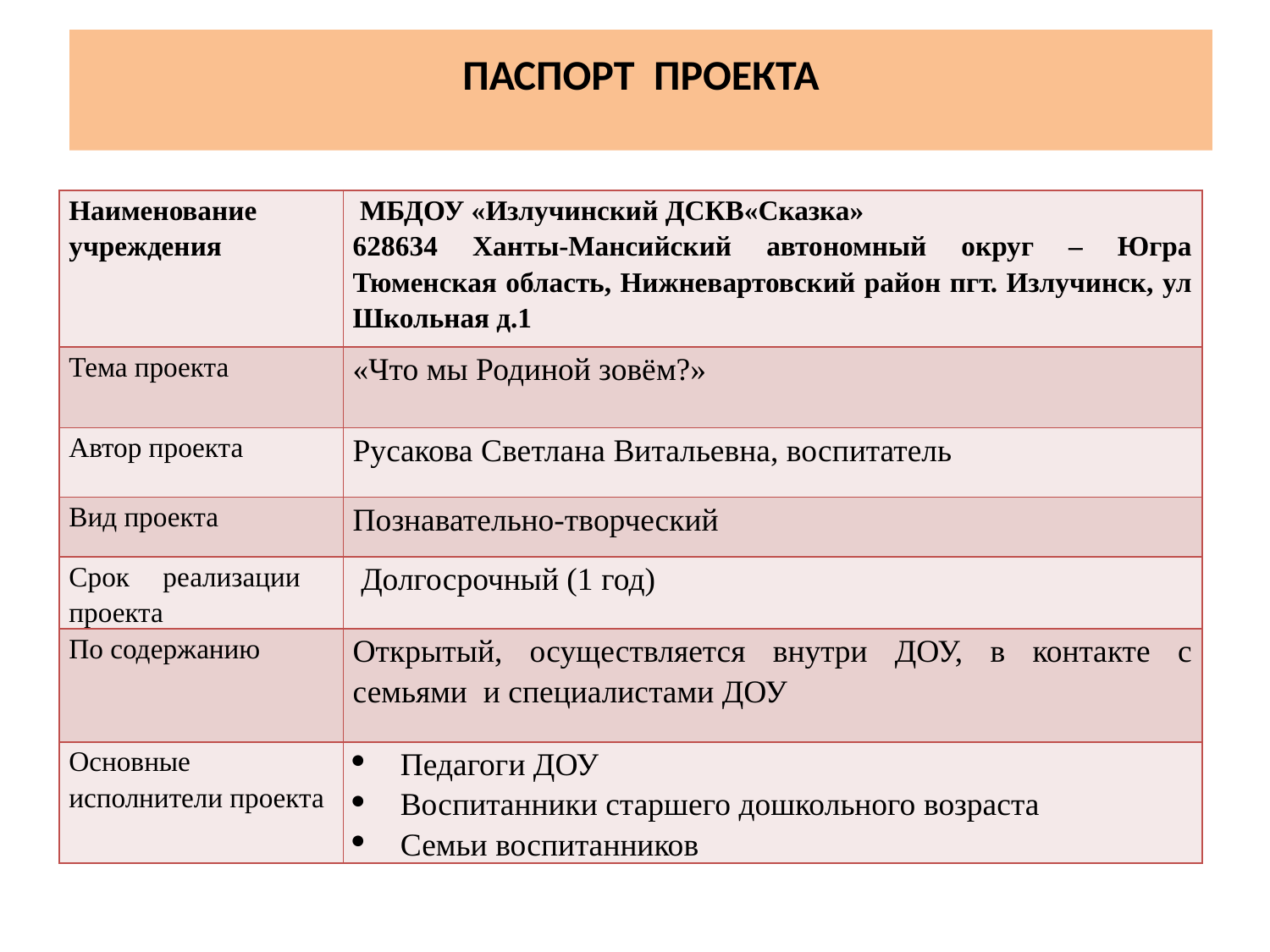

# ПАСПОРТ  ПРОЕКТА
| Наименование учреждения | МБДОУ «Излучинский ДСКВ«Сказка» 628634 Ханты-Мансийский автономный округ – Югра Тюменская область, Нижневартовский район пгт. Излучинск, ул Школьная д.1 |
| --- | --- |
| Тема проекта | «Что мы Родиной зовём?» |
| Автор проекта | Русакова Светлана Витальевна, воспитатель |
| Вид проекта | Познавательно-творческий |
| Срок реализации проекта | Долгосрочный (1 год) |
| По содержанию | Открытый, осуществляется внутри ДОУ, в контакте с семьями и специалистами ДОУ |
| Основные исполнители проекта | Педагоги ДОУ Воспитанники старшего дошкольного возраста Семьи воспитанников |